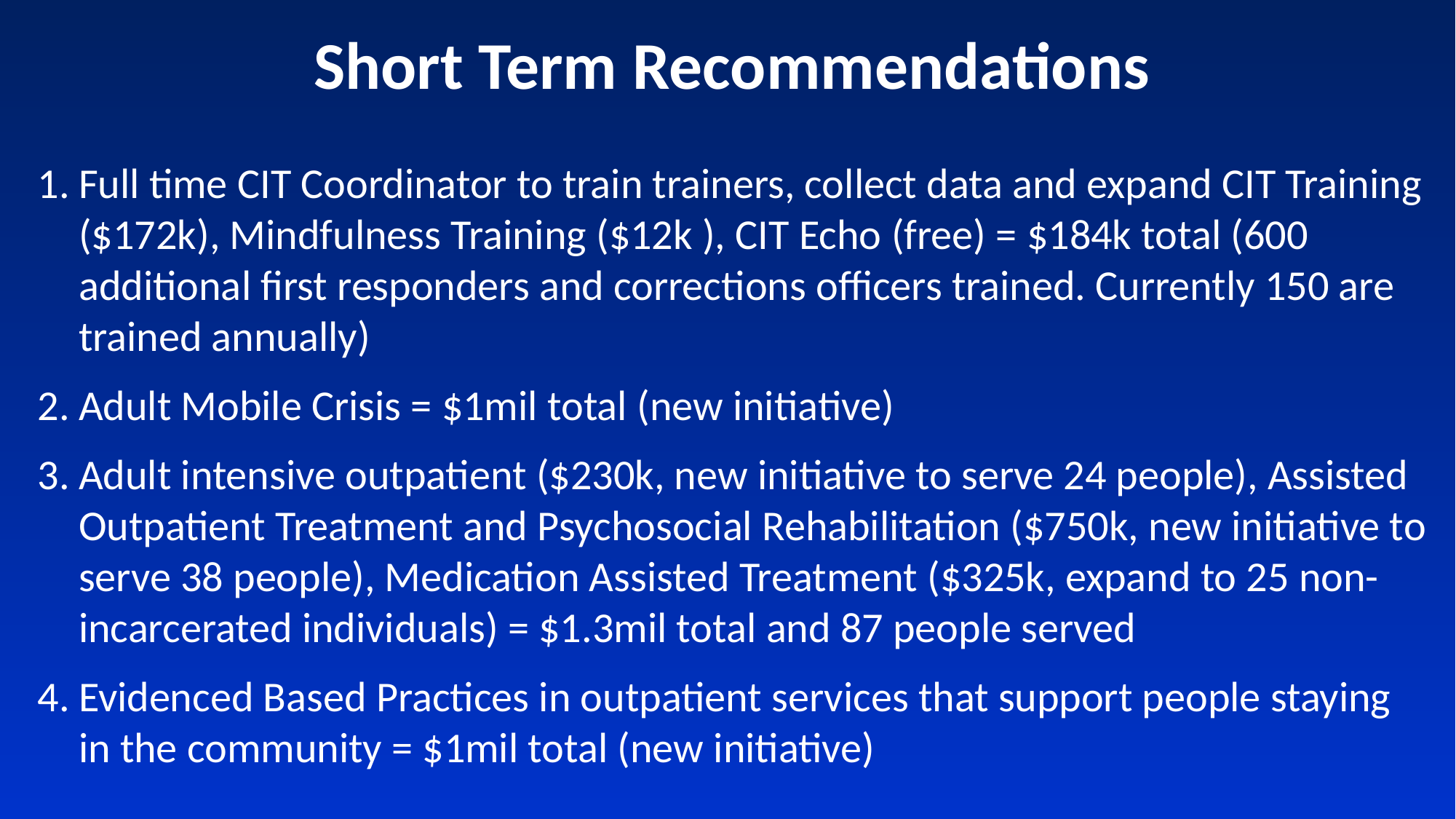

Short Term Recommendations
Full time CIT Coordinator to train trainers, collect data and expand CIT Training ($172k), Mindfulness Training ($12k ), CIT Echo (free) = $184k total (600 additional first responders and corrections officers trained. Currently 150 are trained annually)
Adult Mobile Crisis = $1mil total (new initiative)
Adult intensive outpatient ($230k, new initiative to serve 24 people), Assisted Outpatient Treatment and Psychosocial Rehabilitation ($750k, new initiative to serve 38 people), Medication Assisted Treatment ($325k, expand to 25 non-incarcerated individuals) = $1.3mil total and 87 people served
Evidenced Based Practices in outpatient services that support people staying in the community = $1mil total (new initiative)